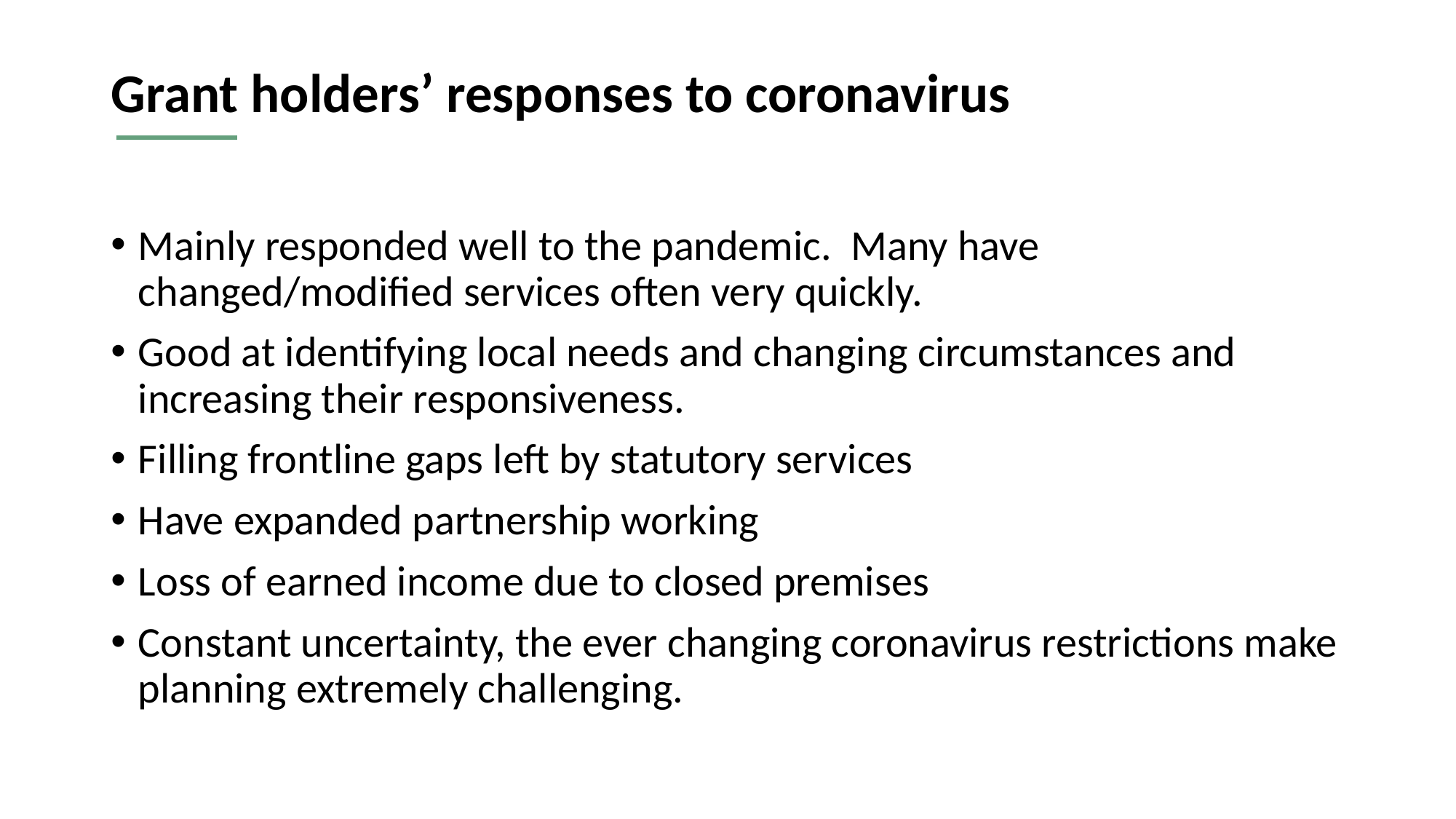

# Grant holders’ responses to coronavirus

Mainly responded well to the pandemic.  Many have changed/modified services often very quickly.
Good at identifying local needs and changing circumstances and increasing their responsiveness.
Filling frontline gaps left by statutory services
Have expanded partnership working
Loss of earned income due to closed premises
Constant uncertainty, the ever changing coronavirus restrictions make planning extremely challenging.